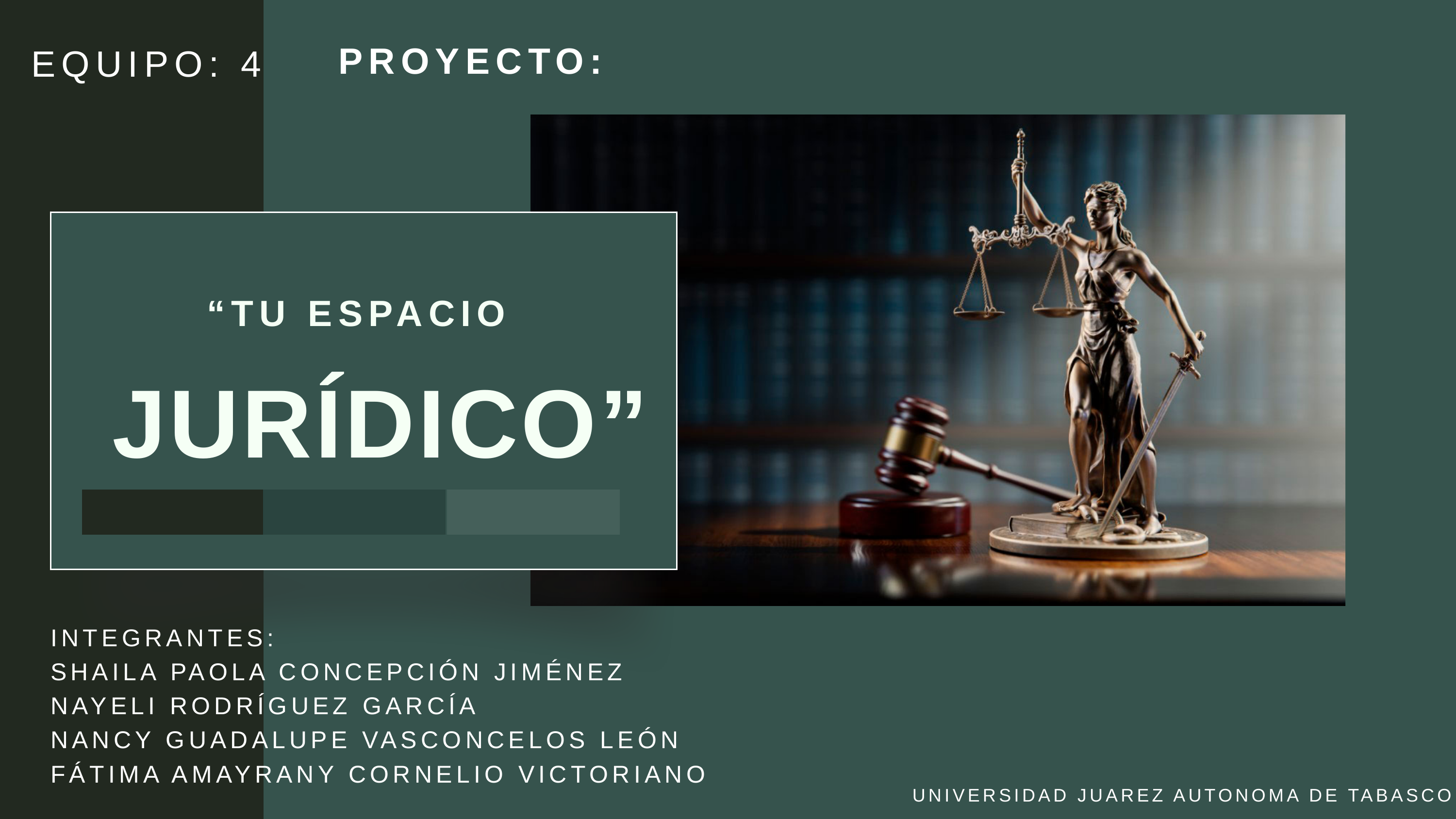

PROYECTO:
EQUIPO: 4

“TU ESPACIO
JURÍDICO”

INTEGRANTES:
SHAILA PAOLA CONCEPCIÓN JIMÉNEZ
NAYELI RODRÍGUEZ GARCÍA
NANCY GUADALUPE VASCONCELOS LEÓN
FÁTIMA AMAYRANY CORNELIO VICTORIANO
UNIVERSIDAD JUAREZ AUTONOMA DE TABASCO